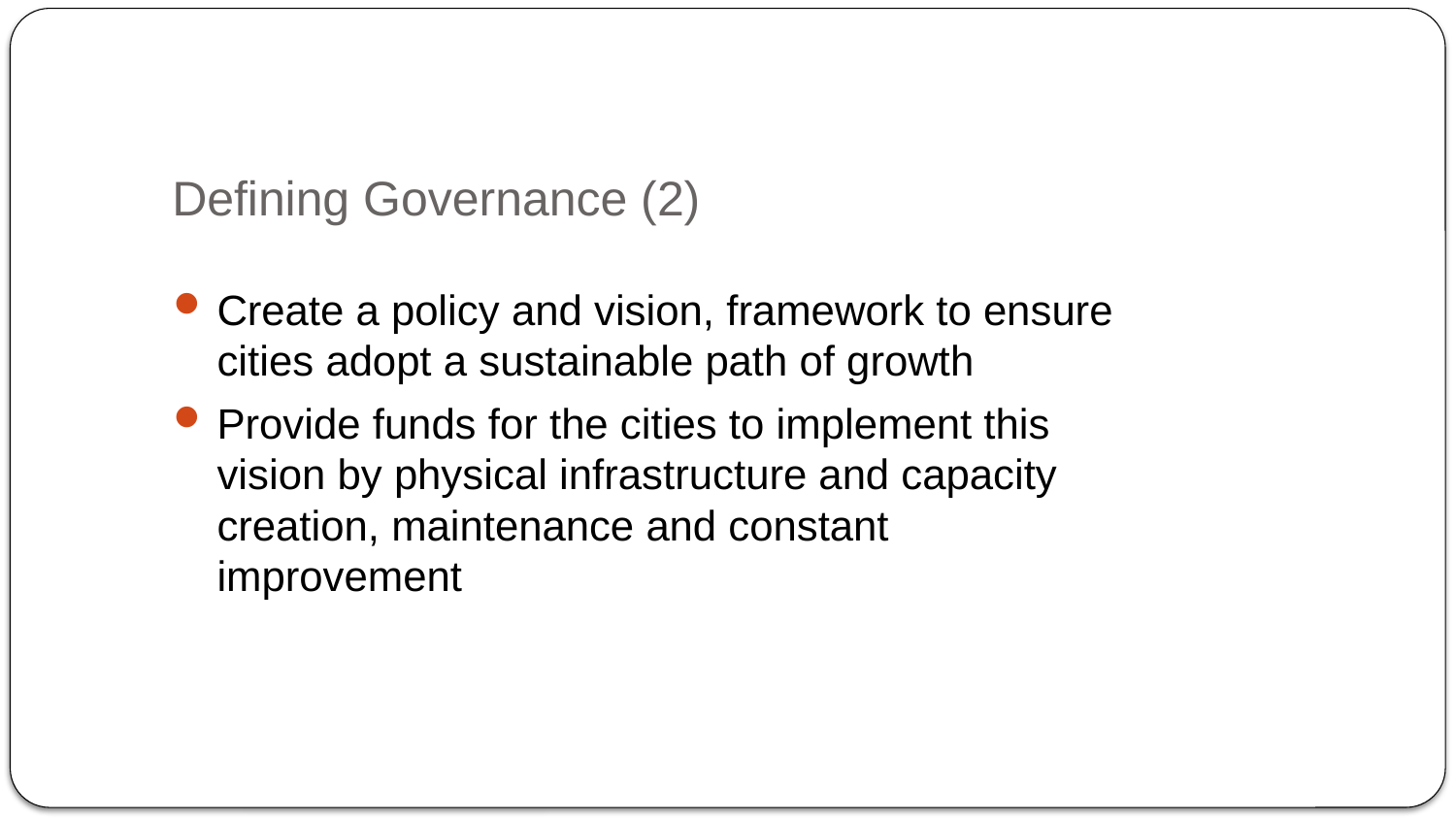

# Defining Governance (2)
Create a policy and vision, framework to ensure cities adopt a sustainable path of growth
Provide funds for the cities to implement this vision by physical infrastructure and capacity creation, maintenance and constant improvement